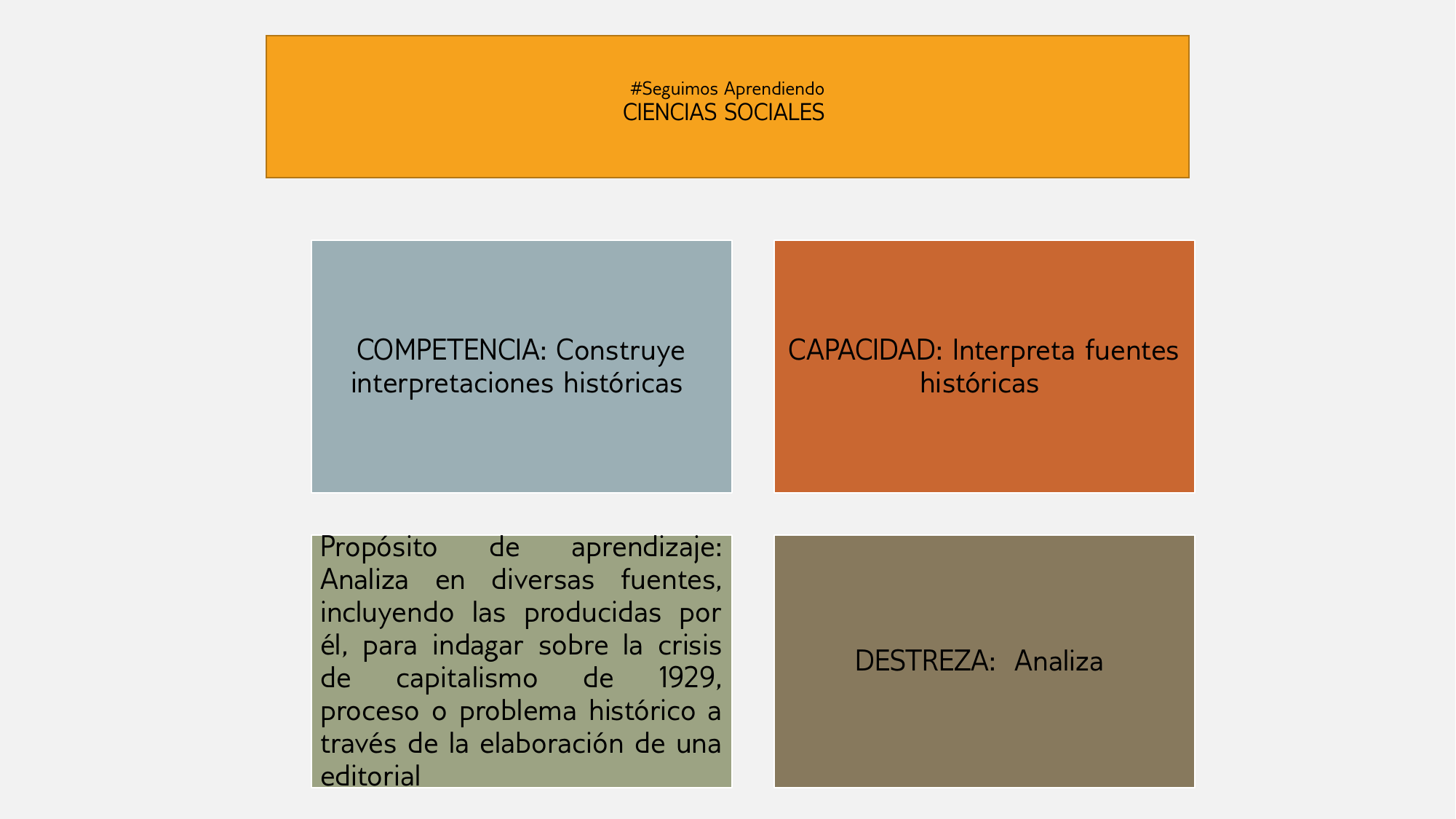

# #Seguimos Aprendiendo CIENCIAS SOCIALES
COMPETENCIA: Construye interpretaciones históricas
CAPACIDAD: Interpreta fuentes históricas
Propósito de aprendizaje: Analiza en diversas fuentes, incluyendo las producidas por él, para indagar sobre la crisis de capitalismo de 1929, proceso o problema histórico a través de la elaboración de una editorial
DESTREZA:  Analiza